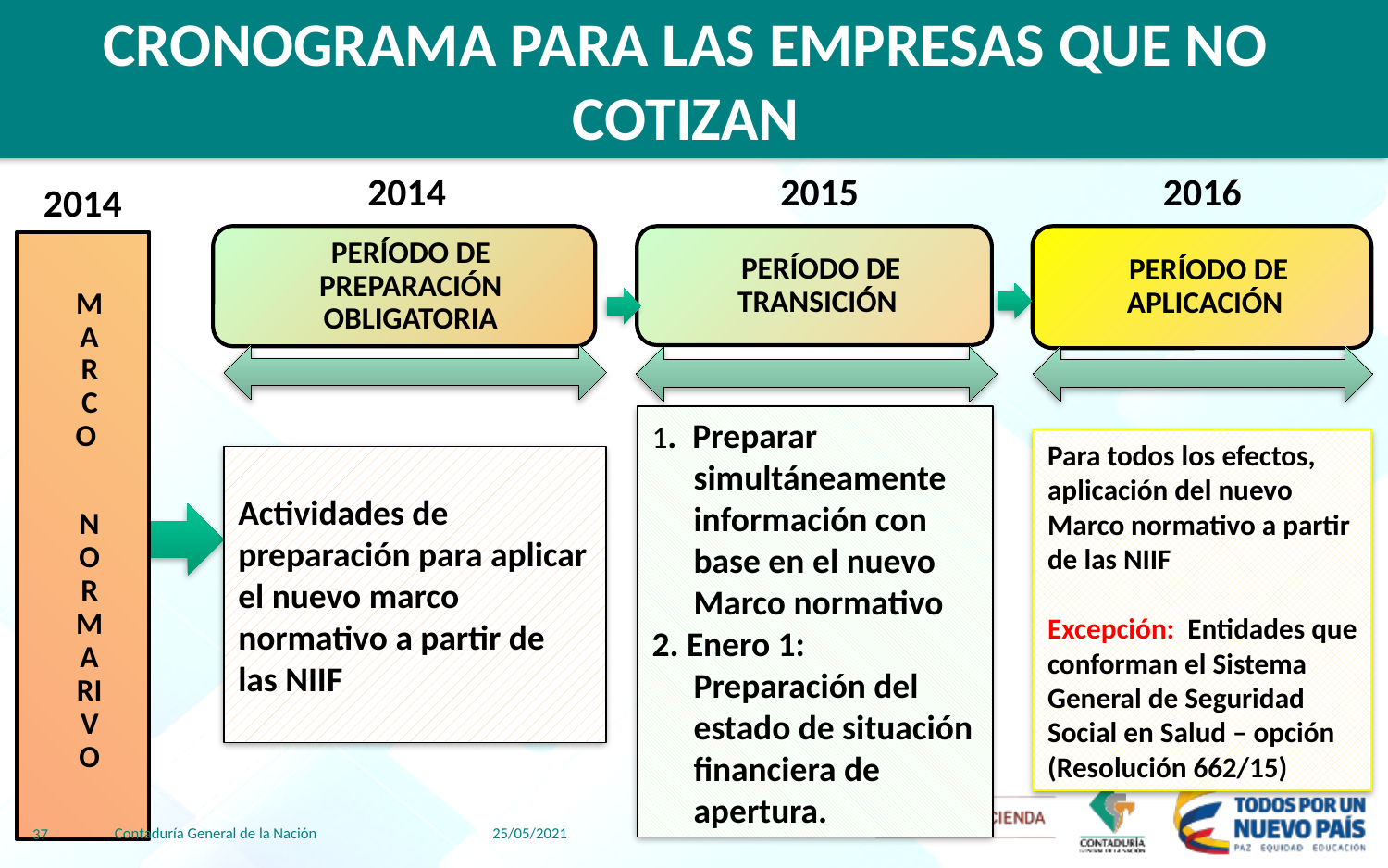

# CRONOGRAMA PARA LAS EMPRESAS QUE NO COTIZAN
2014
2015
2016
2014
PERÍODO DE PREPARACIÓN OBLIGATORIA
PERÍODO DE TRANSICIÓN
PERÍODO DE APLICACIÓN
 MARCO

NORMARIVO

1.  Preparar simultáneamente información con base en el nuevo Marco normativo
2. Enero 1: Preparación del estado de situación financiera de apertura.
Para todos los efectos, aplicación del nuevo Marco normativo a partir de las NIIF

Excepción:  Entidades que conforman el Sistema General de Seguridad Social en Salud – opción (Resolución 662/15)

Actividades de preparación para aplicar el nuevo marco normativo a partir de las NIIF

Contaduría General de la Nación
25/05/2021
37